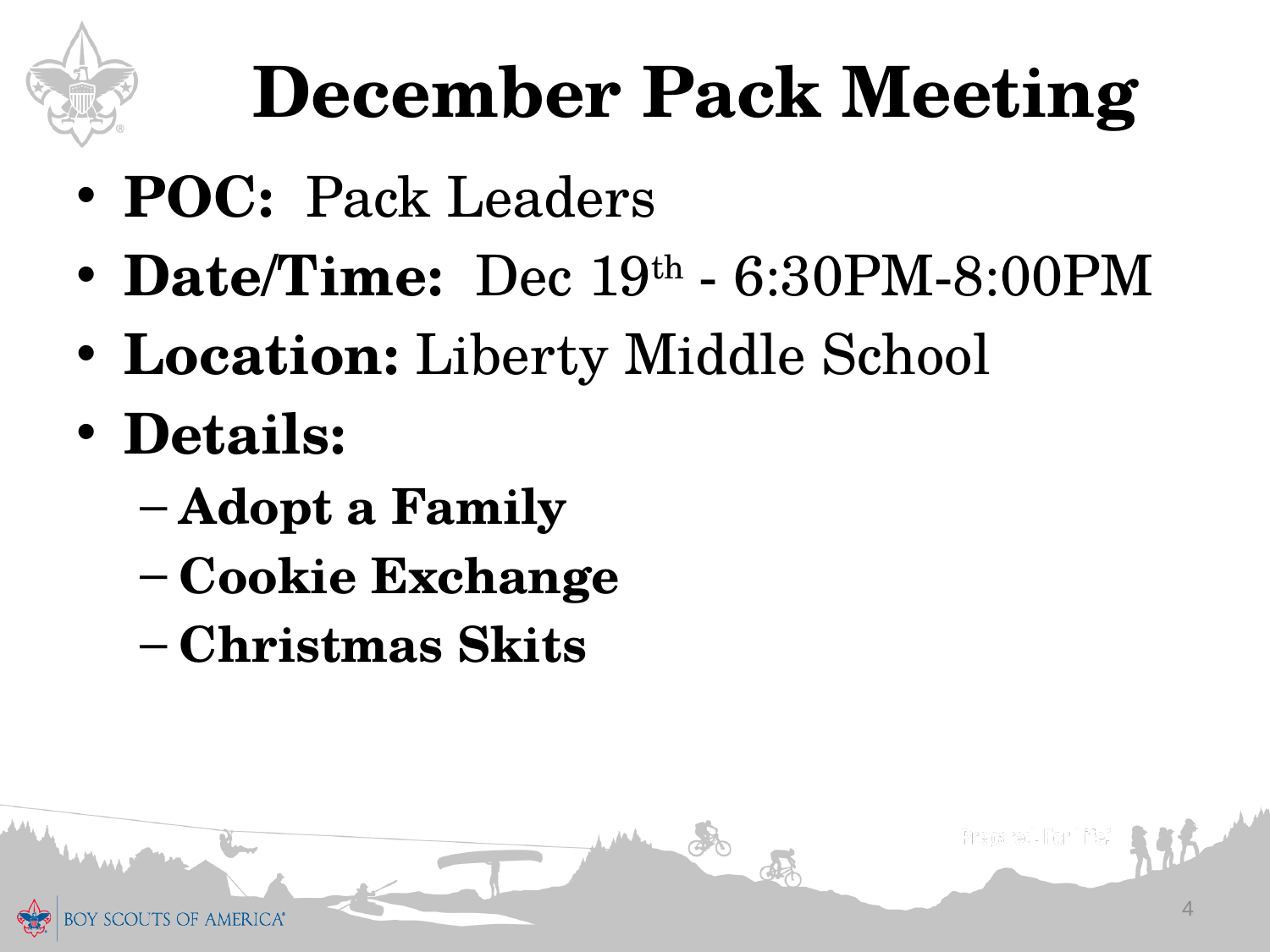

# December Pack Meeting
POC:  Pack Leaders
Date/Time:  Dec 19th - 6:30PM-8:00PM
Location: Liberty Middle School
Details:
Adopt a Family
Cookie Exchange
Christmas Skits

4